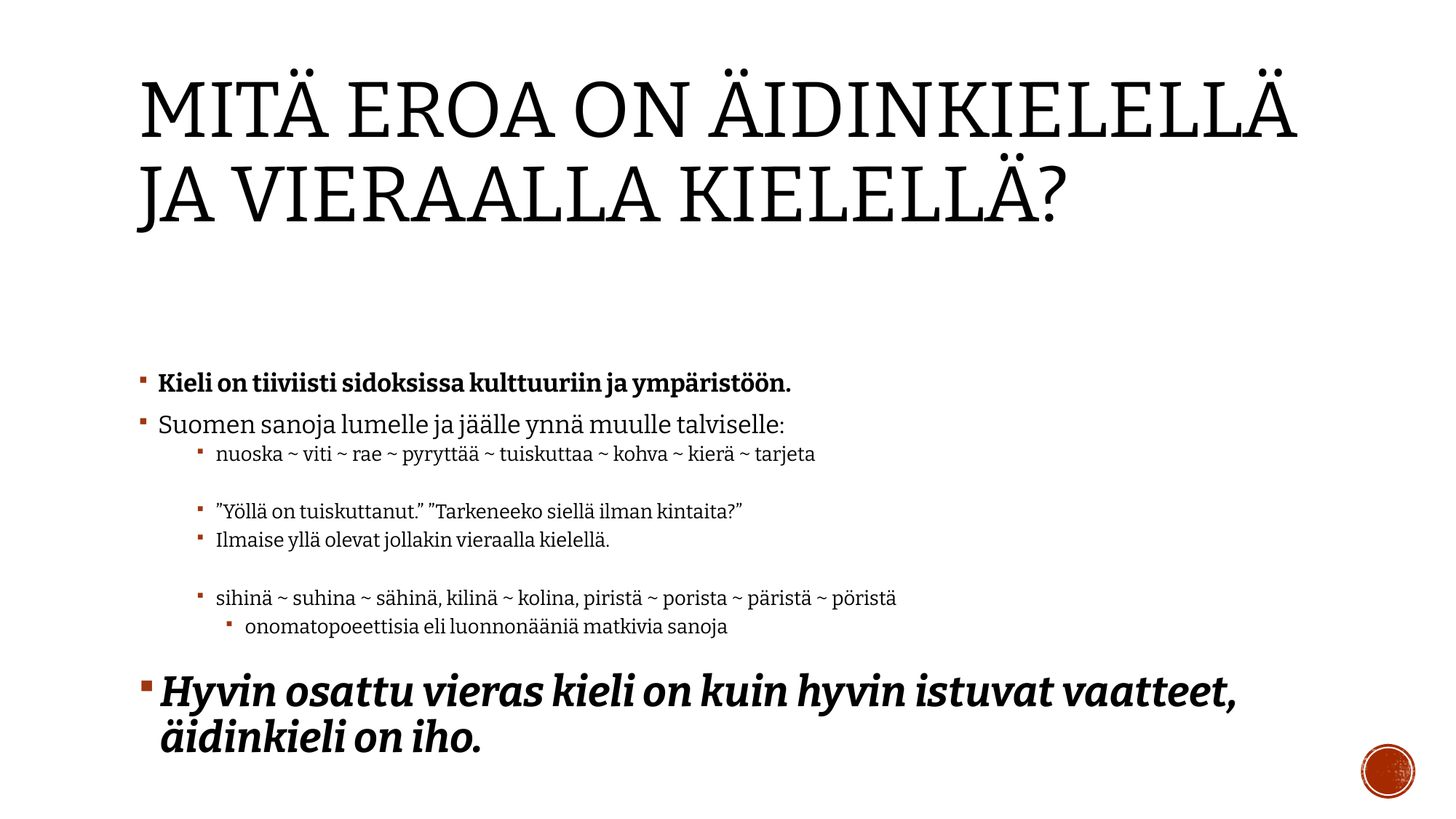

# Mitä eroa on äidinkielellä ja vieraalla kielellä?
Kieli on tiiviisti sidoksissa kulttuuriin ja ympäristöön.
Suomen sanoja lumelle ja jäälle ynnä muulle talviselle:
nuoska ~ viti ~ rae ~ pyryttää ~ tuiskuttaa ~ kohva ~ kierä ~ tarjeta

”Yöllä on tuiskuttanut.” ”Tarkeneeko siellä ilman kintaita?”
Ilmaise yllä olevat jollakin vieraalla kielellä.

sihinä ~ suhina ~ sähinä, kilinä ~ kolina, piristä ~ porista ~ päristä ~ pöristä
onomatopoeettisia eli luonnonääniä matkivia sanoja

Hyvin osattu vieras kieli on kuin hyvin istuvat vaatteet, äidinkieli on iho.